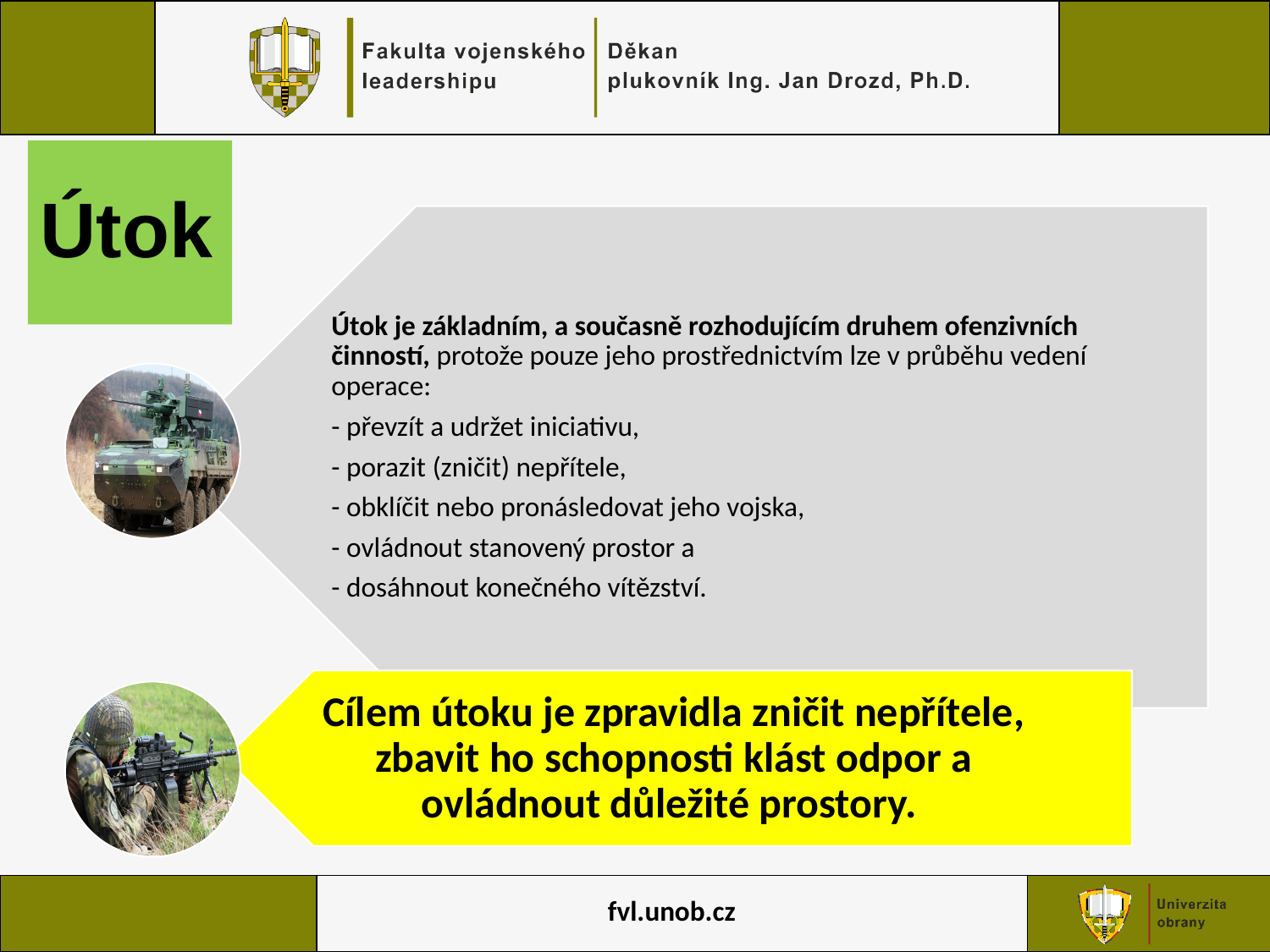

# Útok
Útok je základním, a současně rozhodujícím druhem ofenzivních činností, protože pouze jeho prostřednictvím lze v průběhu vedení operace:
- převzít a udržet iniciativu,
- porazit (zničit) nepřítele,
- obklíčit nebo pronásledovat jeho vojska,
- ovládnout stanovený prostor a
- dosáhnout konečného vítězství.
Cílem útoku je zpravidla zničit nepřítele, zbavit ho schopnosti klást odpor a ovládnout důležité prostory.